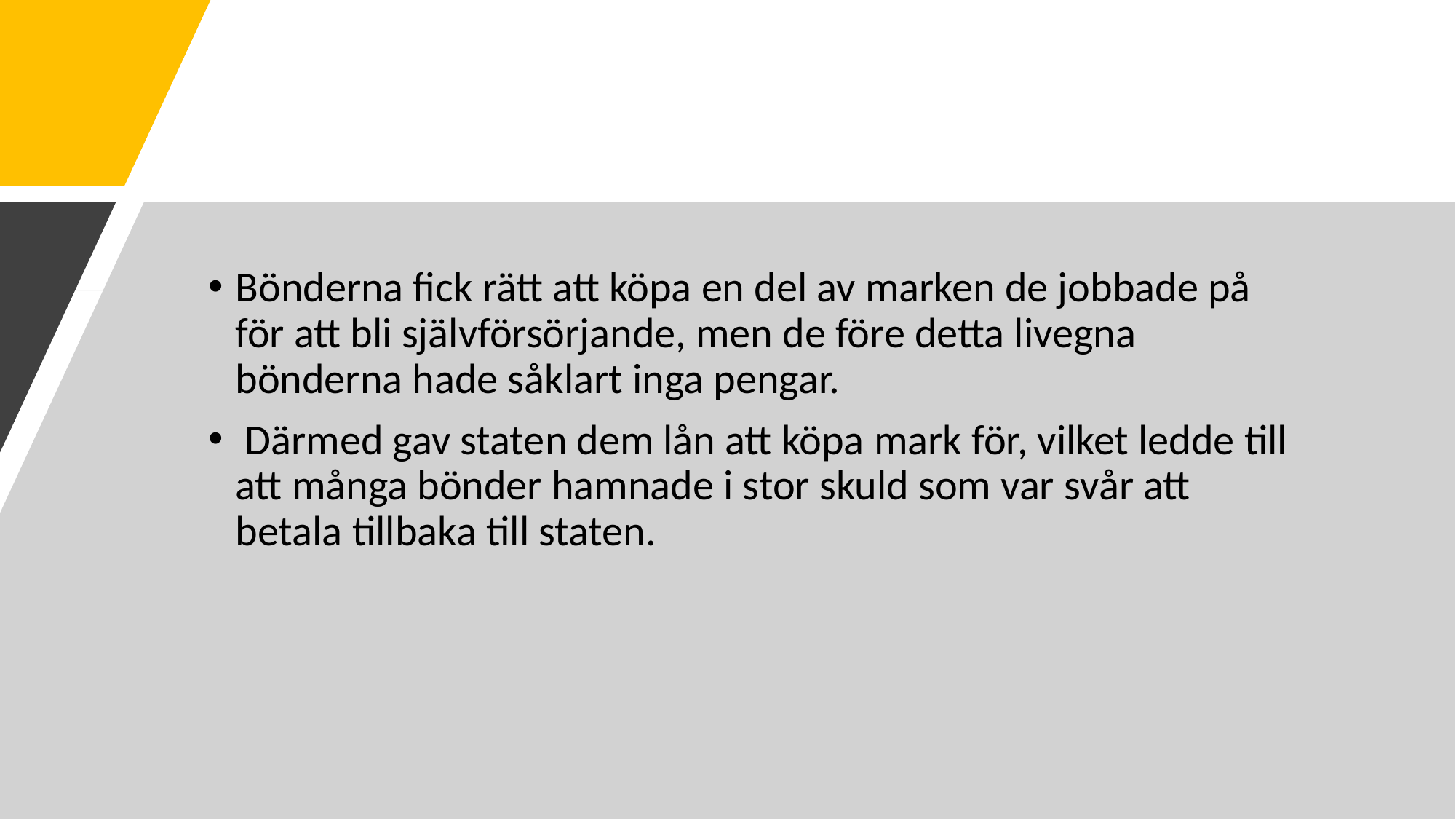

Bönderna fick rätt att köpa en del av marken de jobbade på för att bli självförsörjande, men de före detta livegna bönderna hade såklart inga pengar.
 Därmed gav staten dem lån att köpa mark för, vilket ledde till att många bönder hamnade i stor skuld som var svår att betala tillbaka till staten.